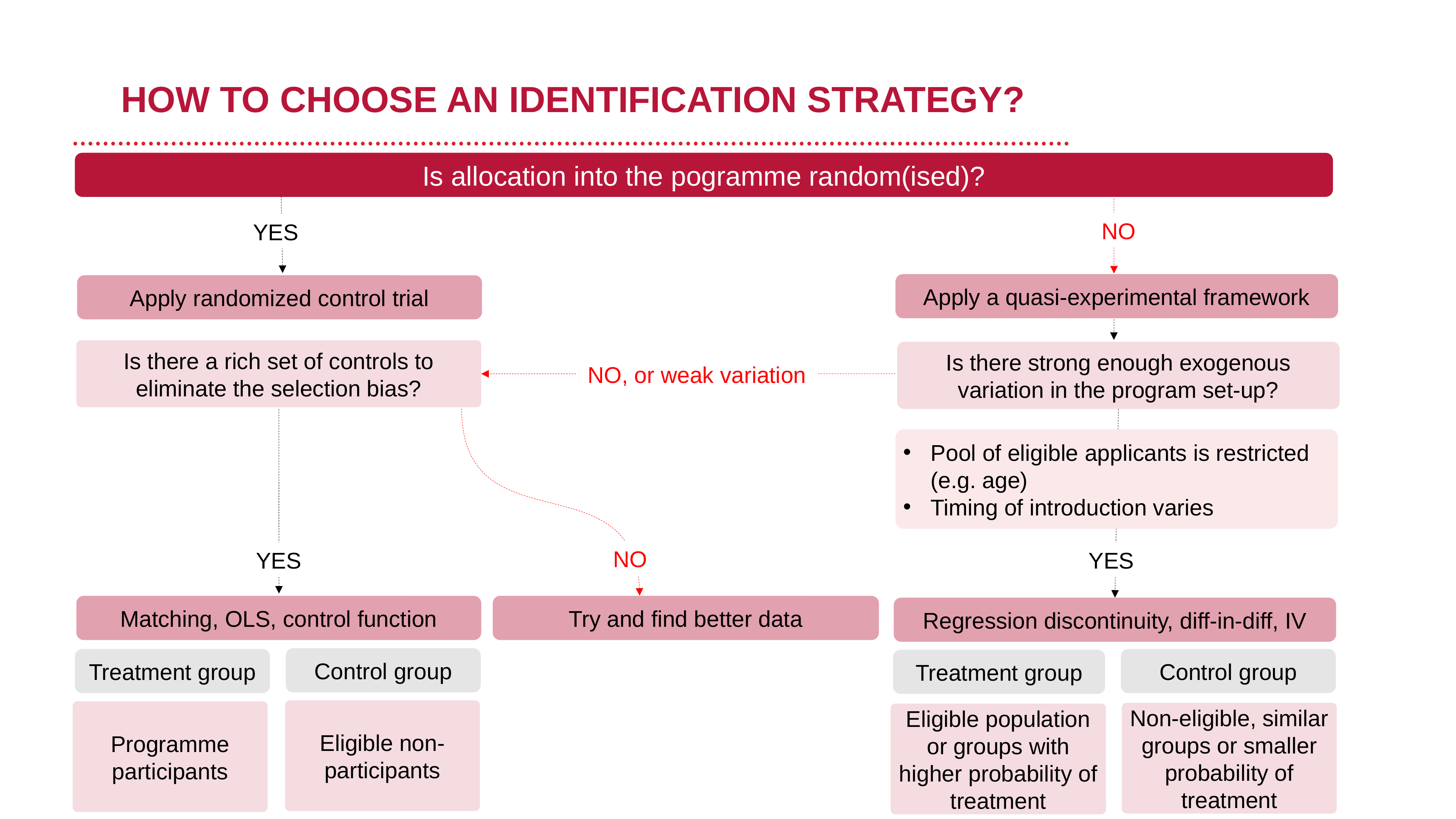

# HOW TO CHOOSE AN IDENTIFICATION STRATEGY?
Is allocation into the pogramme random(ised)?
NO
YES
Apply a quasi-experimental framework
Apply randomized control trial
Is there a rich set of controls to eliminate the selection bias?
Is there strong enough exogenous variation in the program set-up?
NO, or weak variation
Pool of eligible applicants is restricted (e.g. age)
Timing of introduction varies
NO
YES
YES
Matching, OLS, control function
Try and find better data
Regression discontinuity, diff-in-diff, IV
Control group
Treatment group
Control group
Treatment group
Eligible non-participants
Programme participants
Non-eligible, similar groups or smaller probability of treatment
Eligible population or groups with higher probability of treatment